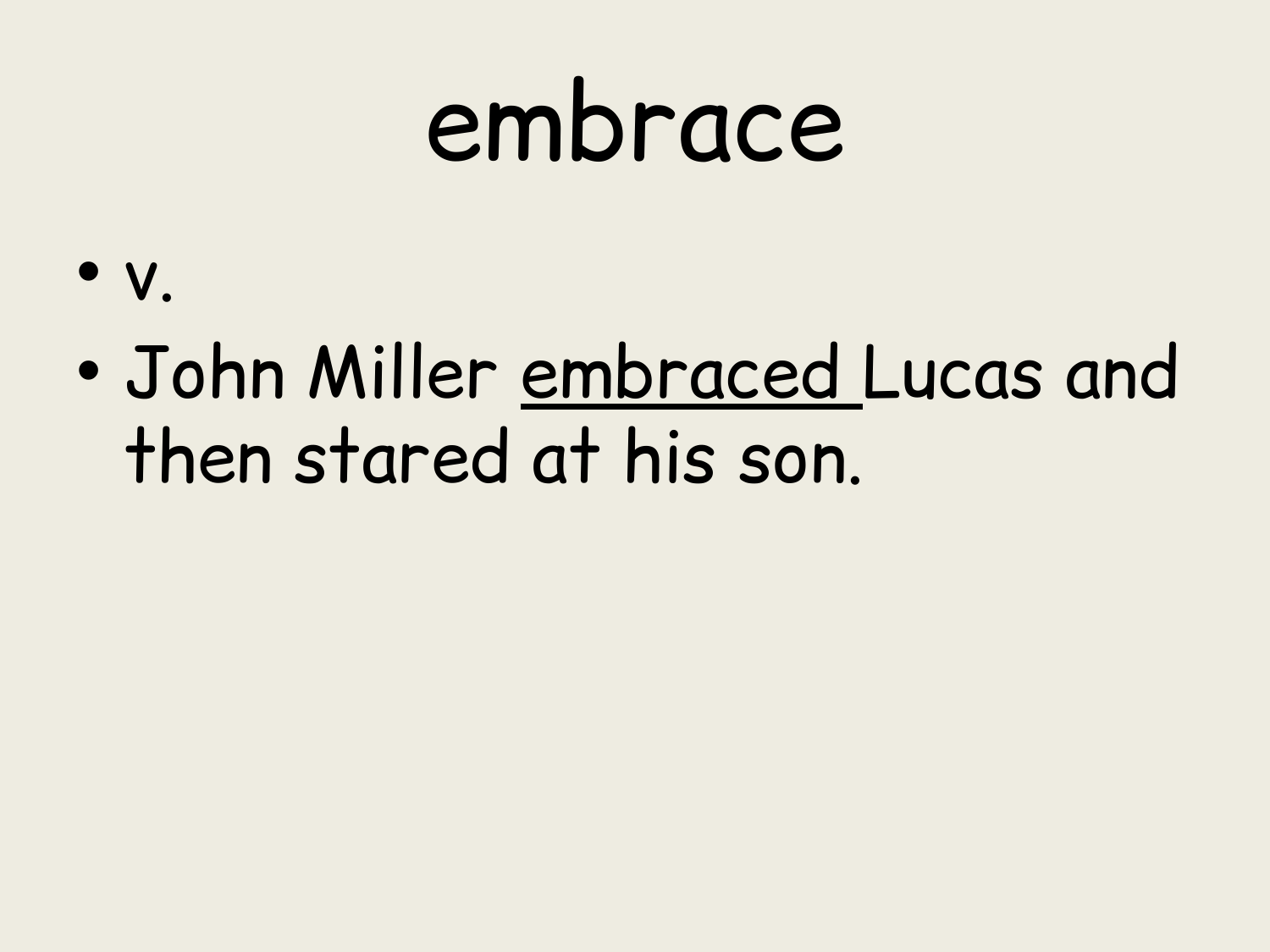

# embrace
v.
John Miller embraced Lucas and then stared at his son.